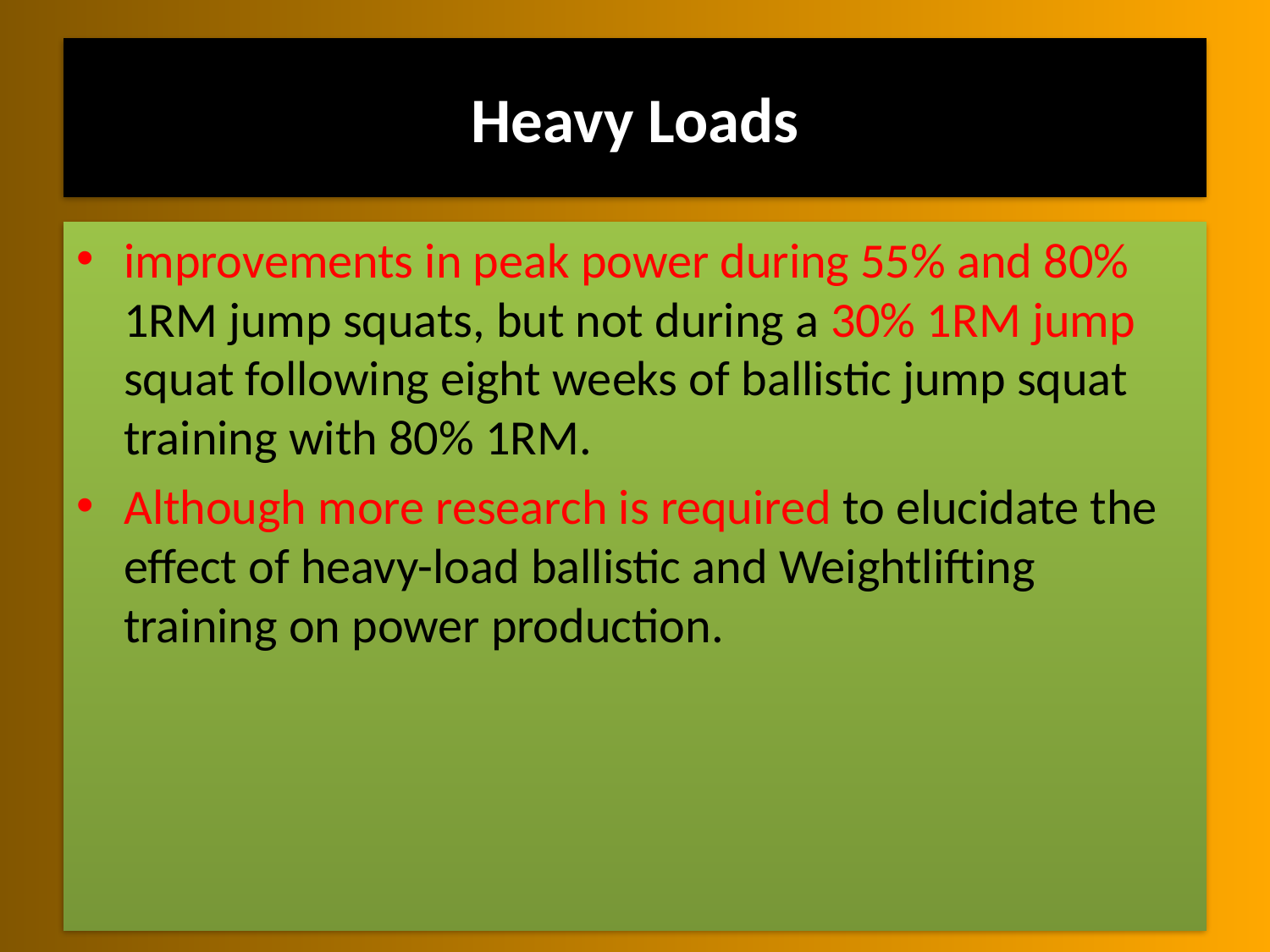

# Heavy Loads
improvements in peak power during 55% and 80% 1RM jump squats, but not during a 30% 1RM jump squat following eight weeks of ballistic jump squat training with 80% 1RM.
Although more research is required to elucidate the effect of heavy-load ballistic and Weightlifting training on power production.